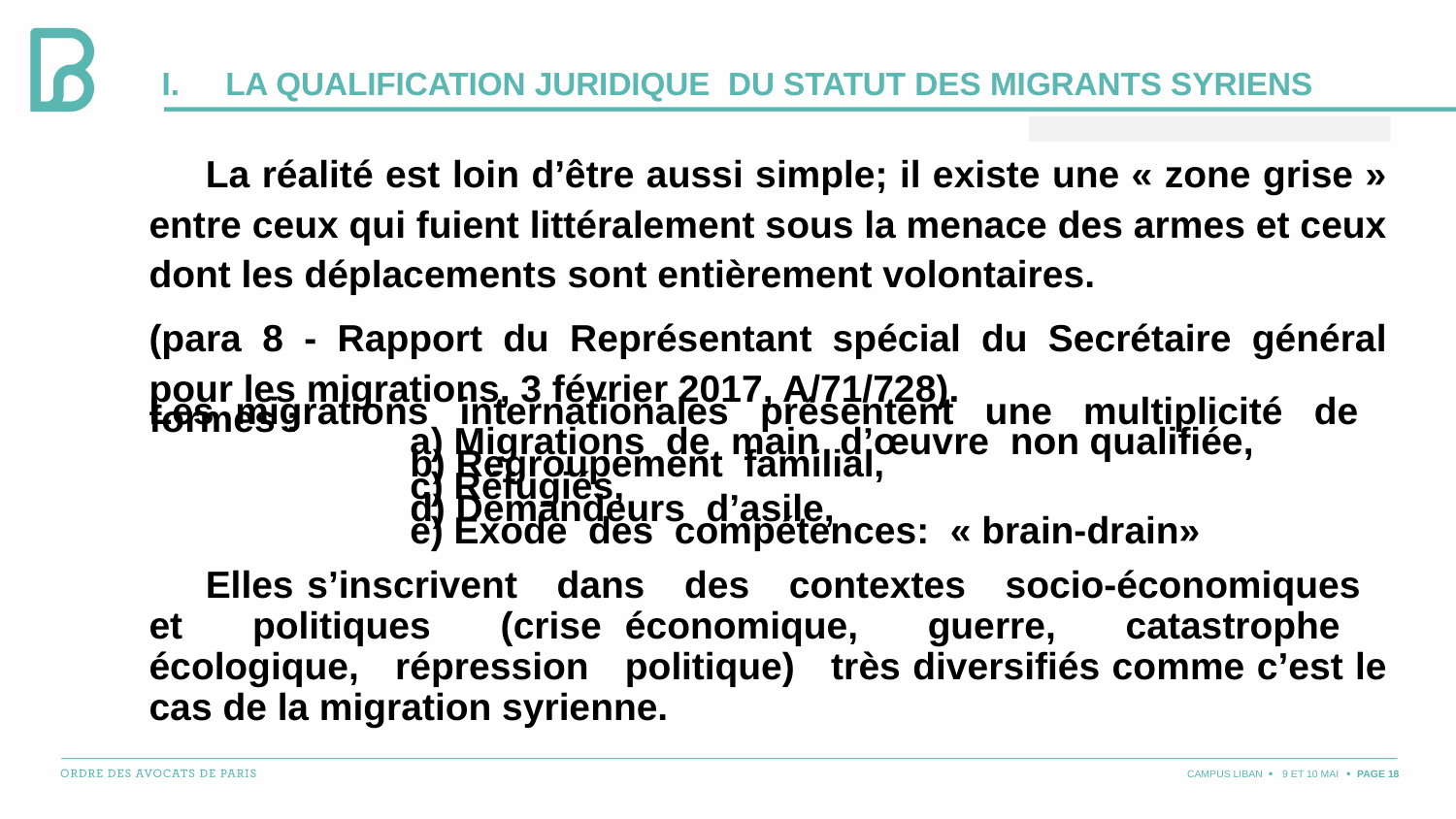

# LA QUALIFICATION JURIDIQUE  DU STATUT DES MIGRANTS SYRIENS

	La réalité est loin d’être aussi simple; il existe une « zone grise » entre ceux qui fuient littéralement sous la menace des armes et ceux dont les déplacements sont entièrement volontaires.
(para 8 - Rapport du Représentant spécial du Secrétaire général pour les migrations, 3 février 2017, A/71/728).
Les  migrations   internationales   présentent   une   multiplicité   de   formes :
                         a) Migrations  de  main  d’œuvre  non qualifiée,
                         b) Regroupement  familial,
                         c) Réfugiés,
                         d) Demandeurs  d’asile,
                         e) Exode  des  compétences:  « brain-drain»
	Elles s’inscrivent   dans   des   contextes   socio-économiques   et   politiques   (crise économique,   guerre,   catastrophe   écologique,   répression   politique)   très diversifiés comme c’est le cas de la migration syrienne.

CAMPUS LIBAN
9 ET 10 MAI